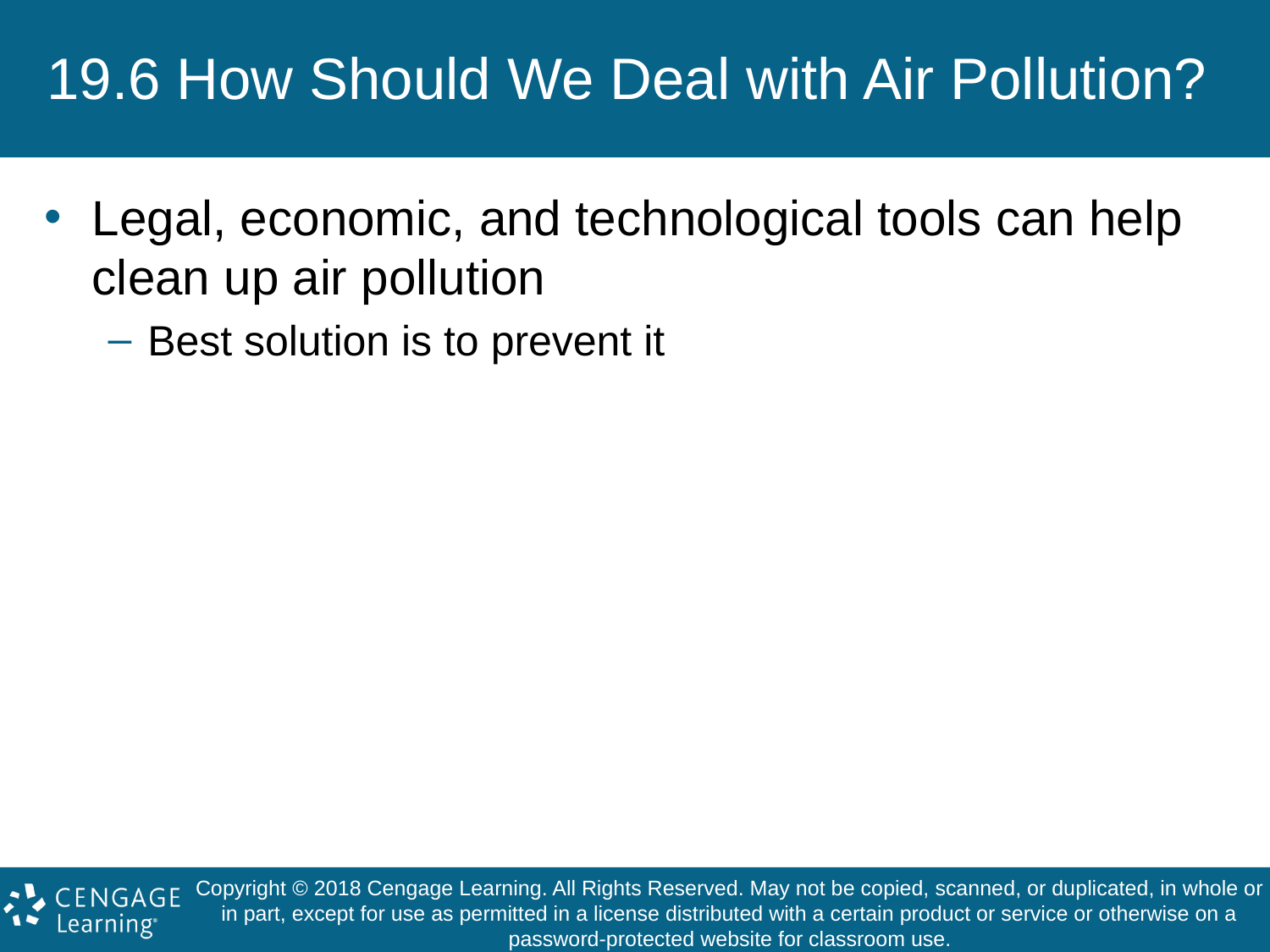

# 19.6 How Should We Deal with Air Pollution?
Legal, economic, and technological tools can help clean up air pollution
Best solution is to prevent it